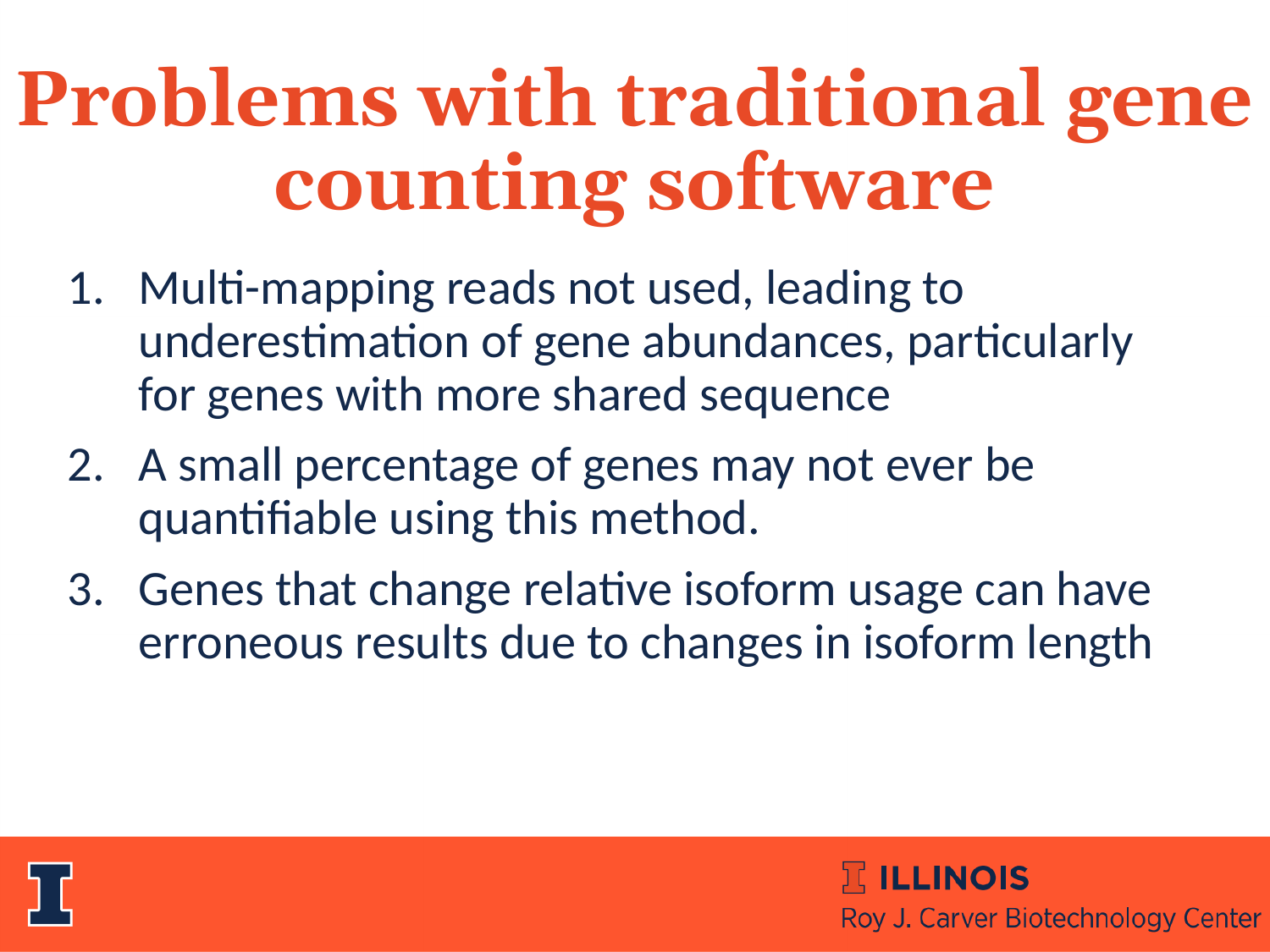

Problems with traditional gene counting software
Multi-mapping reads not used, leading to underestimation of gene abundances, particularly for genes with more shared sequence
A small percentage of genes may not ever be quantifiable using this method.
Genes that change relative isoform usage can have erroneous results due to changes in isoform length